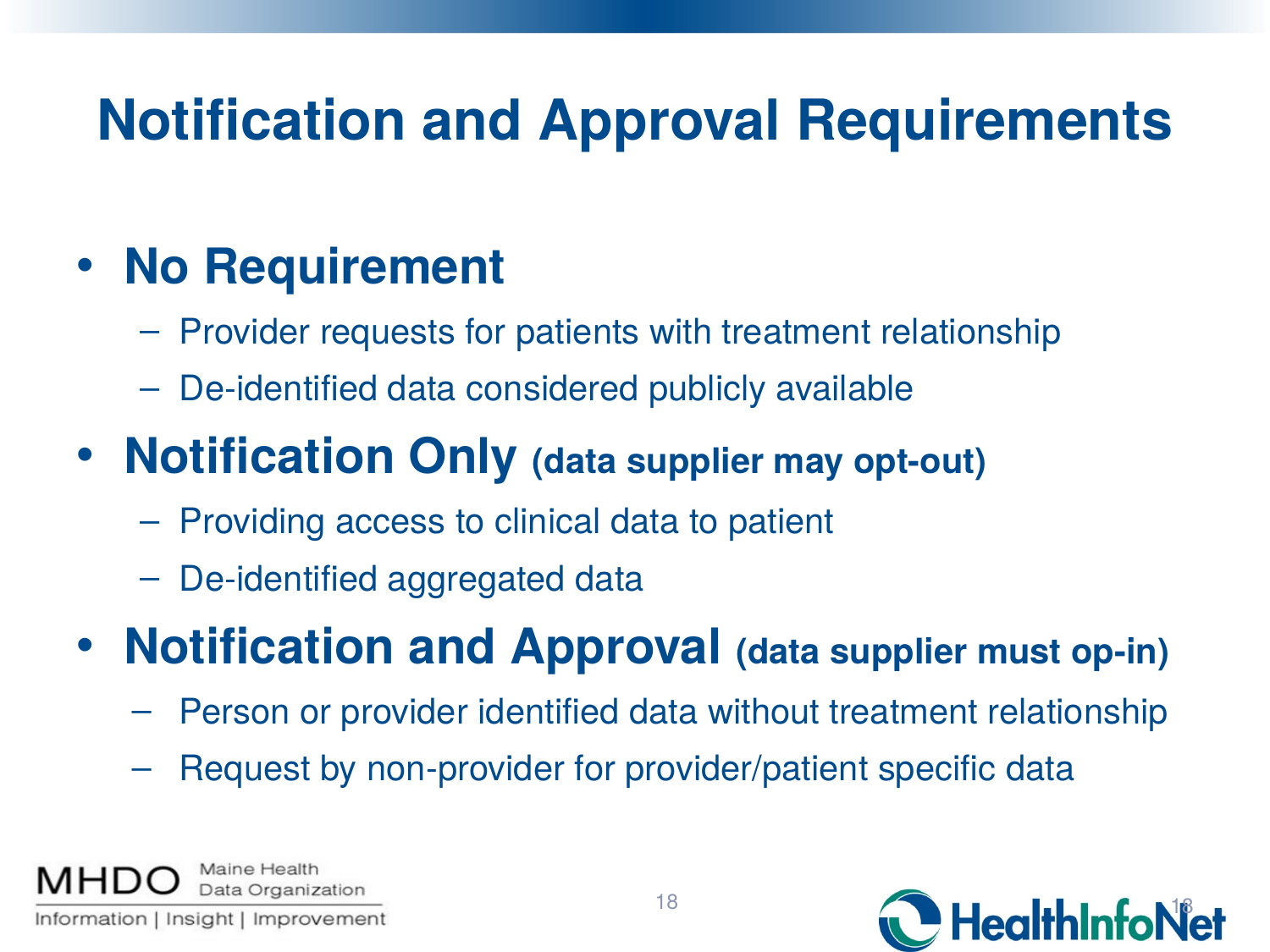

# Notification and Approval Requirements
No Requirement
Provider requests for patients with treatment relationship
De-identified data considered publicly available
Notification Only (data supplier may opt-out)
Providing access to clinical data to patient
De-identified aggregated data
Notification and Approval (data supplier must op-in)
Person or provider identified data without treatment relationship
Request by non-provider for provider/patient specific data
18
18